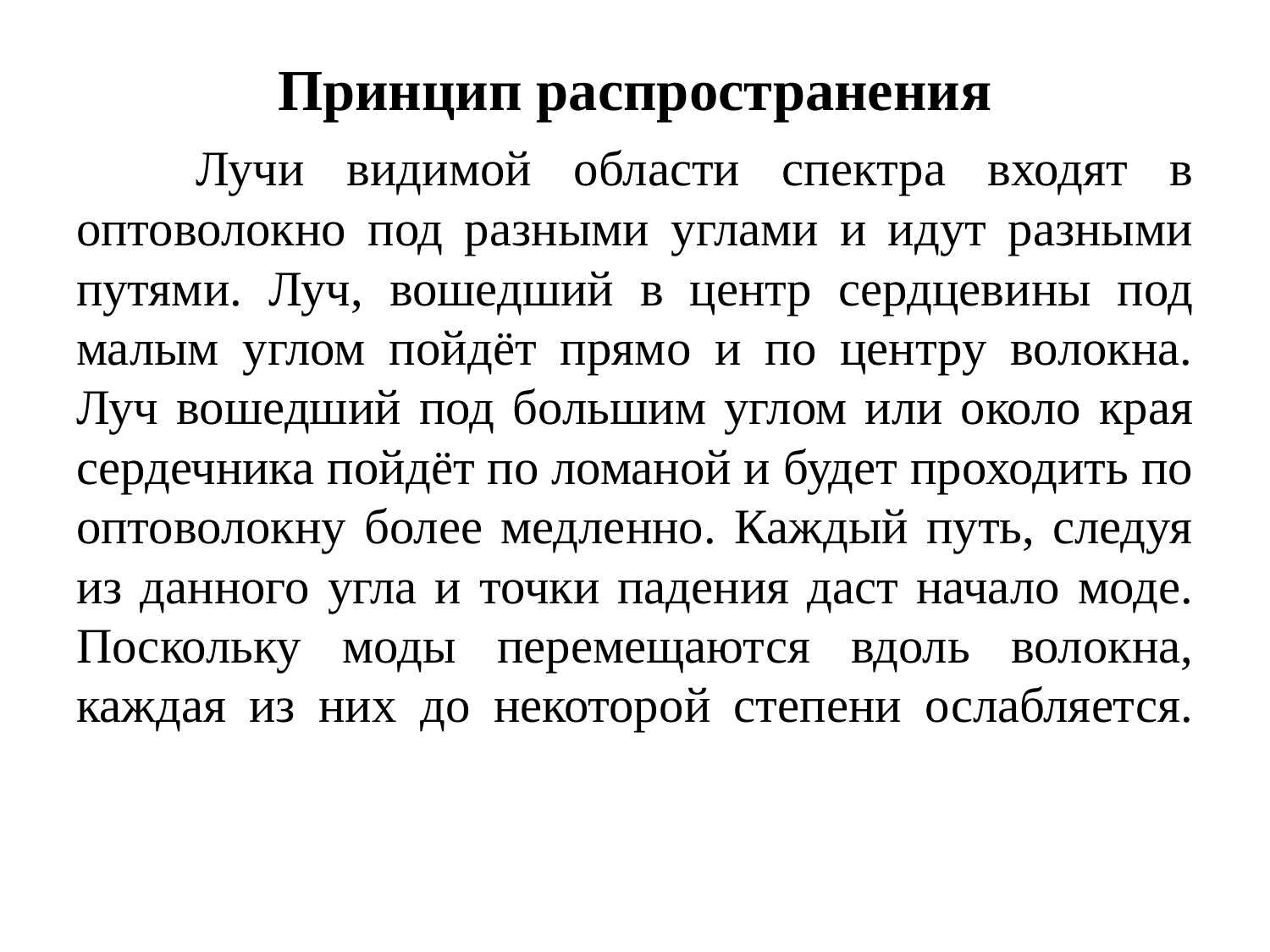

Принцип распространения
	Лучи видимой области спектра входят в оптоволокно под разными углами и идут разными путями. Луч, вошедший в центр сердцевины под малым углом пойдёт прямо и по центру волокна. Луч вошедший под большим углом или около края сердечника пойдёт по ломаной и будет проходить по оптоволокну более медленно. Каждый путь, следуя из данного угла и точки падения даст начало моде. Поскольку моды перемещаются вдоль волокна, каждая из них до некоторой степени ослабляется.